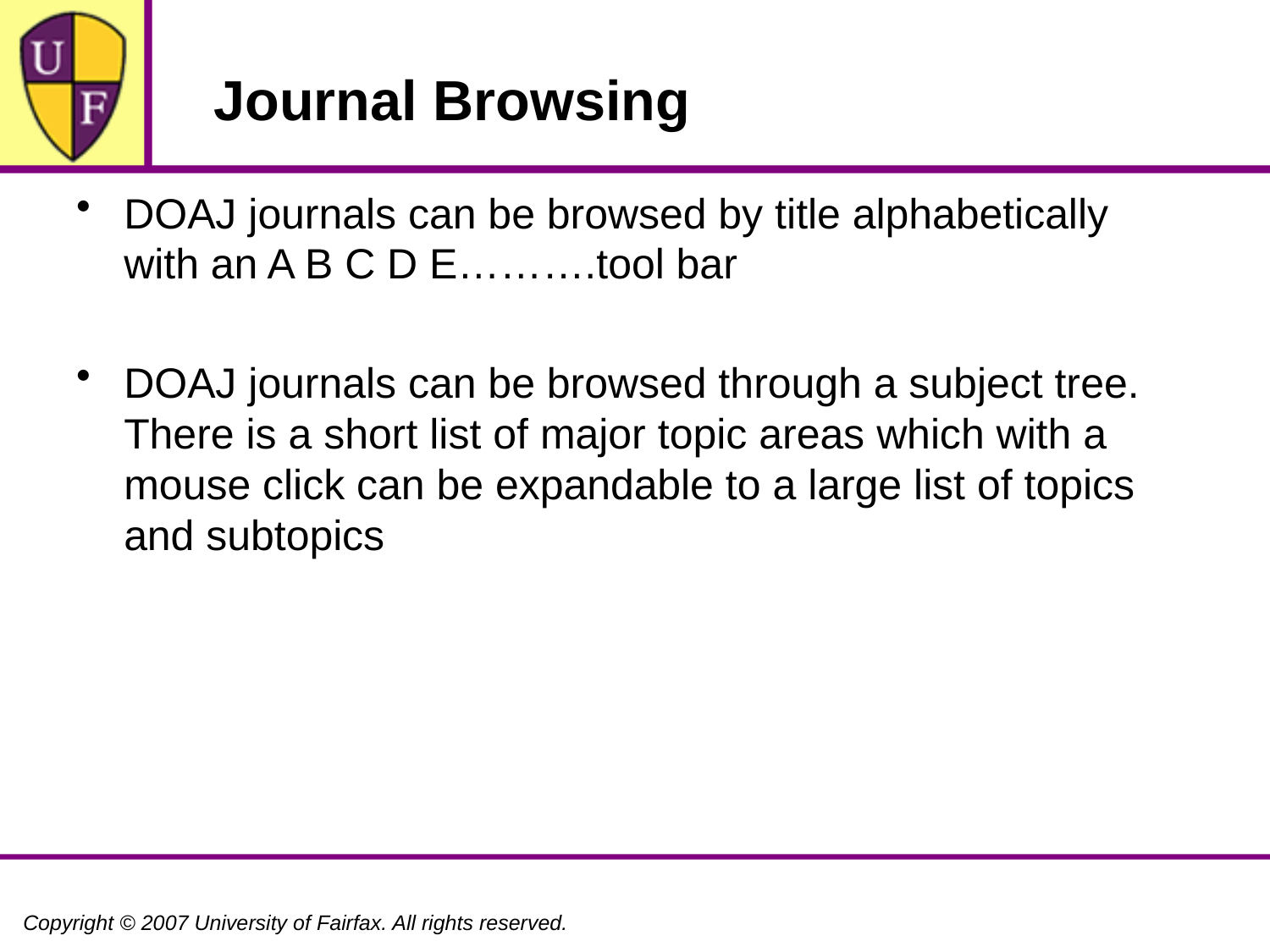

# Journal Browsing
DOAJ journals can be browsed by title alphabetically with an A B C D E……….tool bar

DOAJ journals can be browsed through a subject tree.  There is a short list of major topic areas which with a mouse click can be expandable to a large list of topics and subtopics